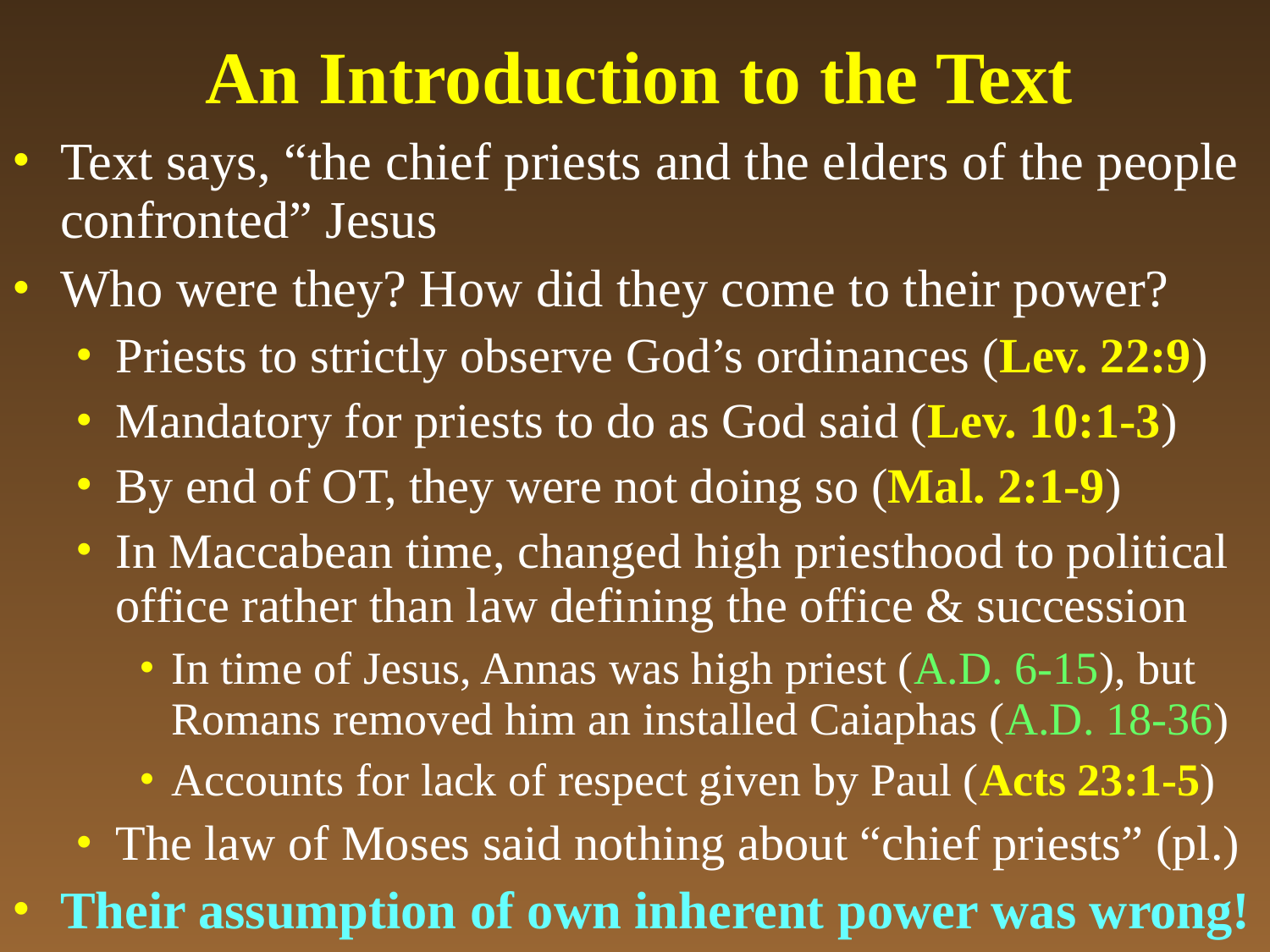

# An Introduction to the Text
Text says, “the chief priests and the elders of the people confronted” Jesus
Who were they? How did they come to their power?
Priests to strictly observe God’s ordinances (Lev. 22:9)
Mandatory for priests to do as God said (Lev. 10:1-3)
By end of OT, they were not doing so (Mal. 2:1-9)
In Maccabean time, changed high priesthood to political office rather than law defining the office & succession
In time of Jesus, Annas was high priest (A.D. 6-15), but Romans removed him an installed Caiaphas (A.D. 18-36)
Accounts for lack of respect given by Paul (Acts 23:1-5)
The law of Moses said nothing about “chief priests” (pl.)
Their assumption of own inherent power was wrong!